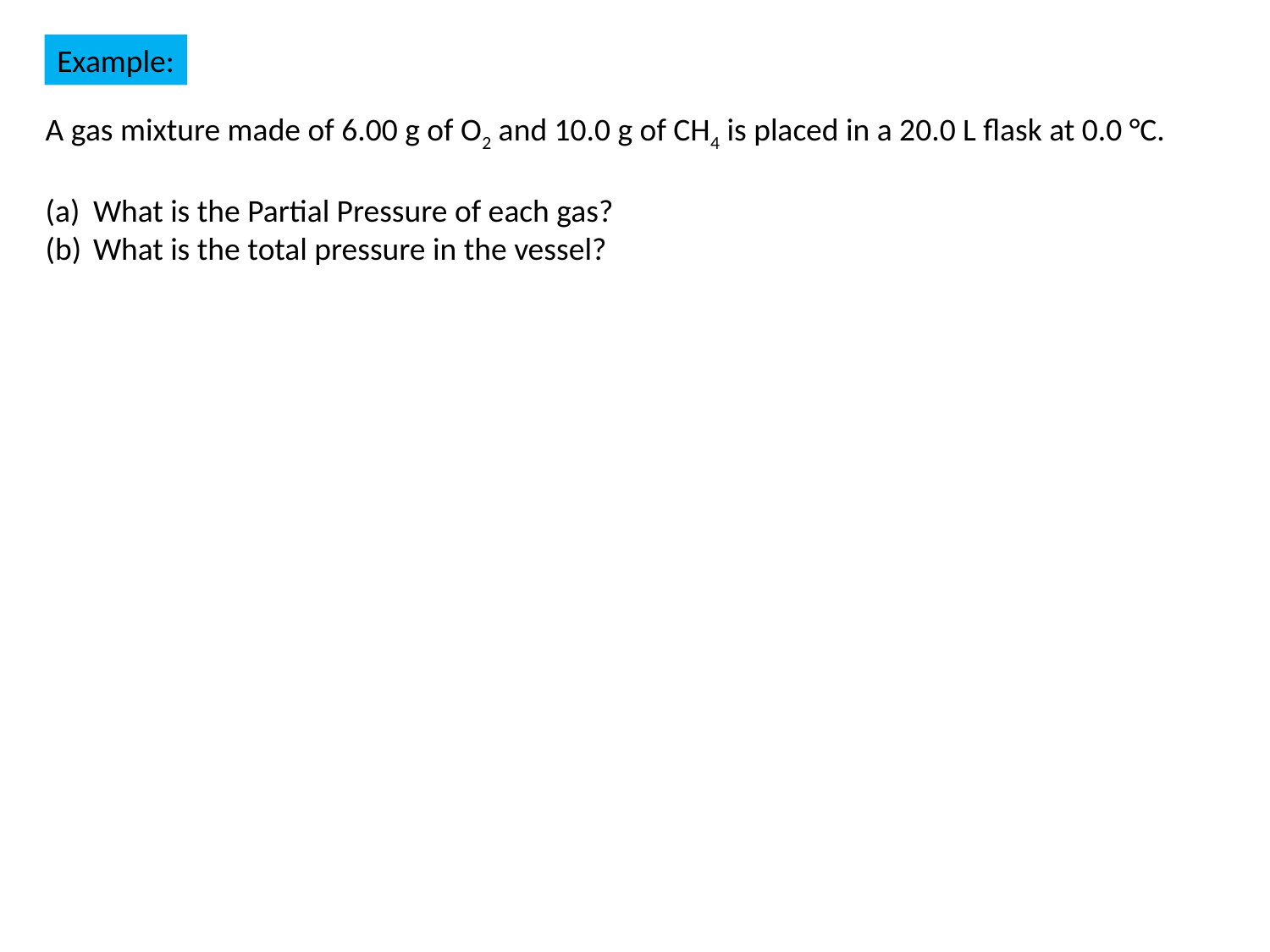

Example:
A gas mixture made of 6.00 g of O2 and 10.0 g of CH4 is placed in a 20.0 L flask at 0.0 °C.

What is the Partial Pressure of each gas?
What is the total pressure in the vessel?